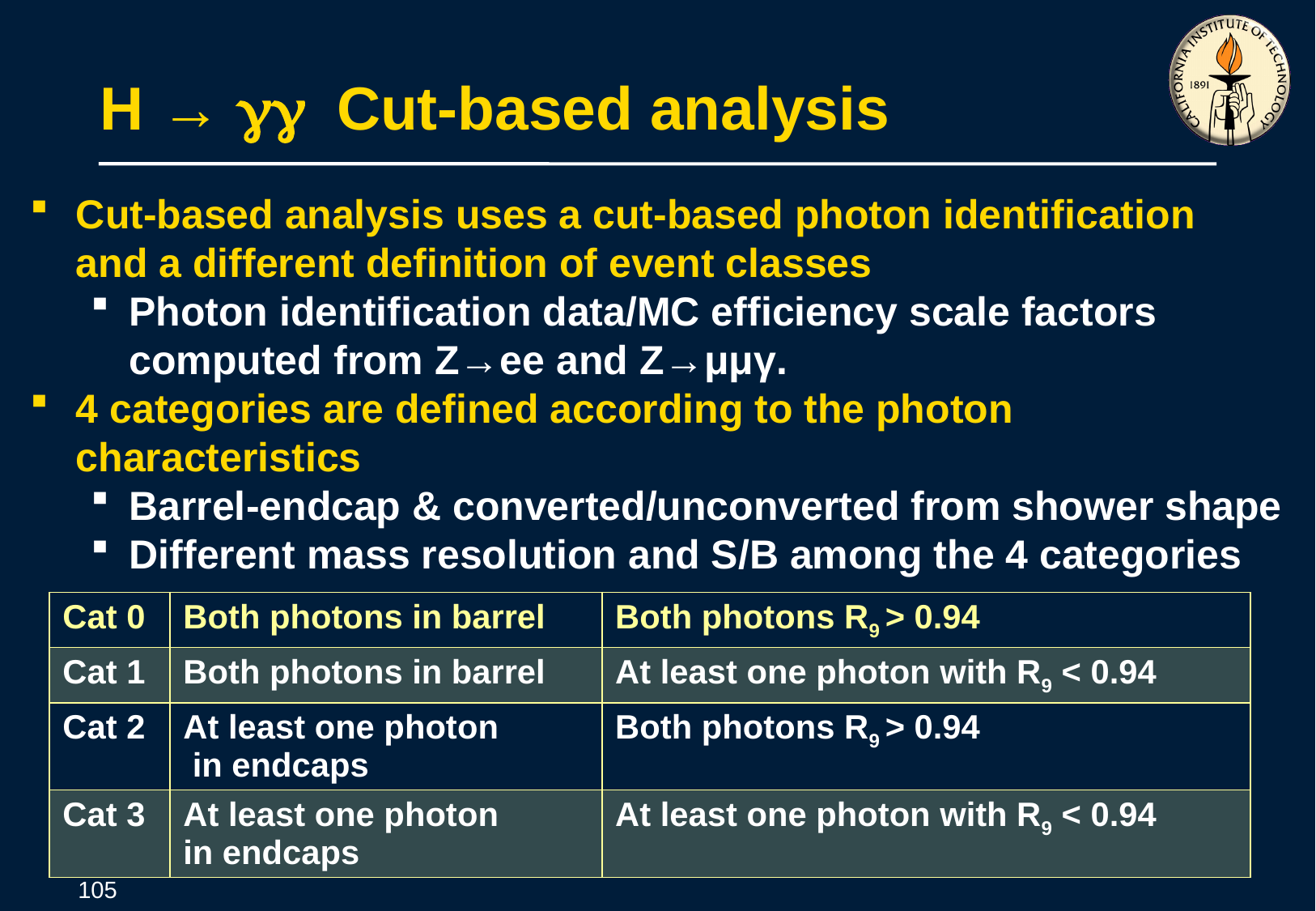

# H → γγ Cut-based analysis
Cut-based analysis uses a cut-based photon identification
and a different definition of event classes
Photon identification data/MC efficiency scale factors computed from Z→ee and Z→μμγ.
4 categories are defined according to the photon characteristics
Barrel-endcap & converted/unconverted from shower shape
Different mass resolution and S/B among the 4 categories
| Cat 0 | Both photons in barrel | Both photons R9 > 0.94 |
| --- | --- | --- |
| Cat 1 | Both photons in barrel | At least one photon with R9 < 0.94 |
| Cat 2 | At least one photon in endcaps | Both photons R9 > 0.94 |
| Cat 3 | At least one photon in endcaps | At least one photon with R9 < 0.94 |
105